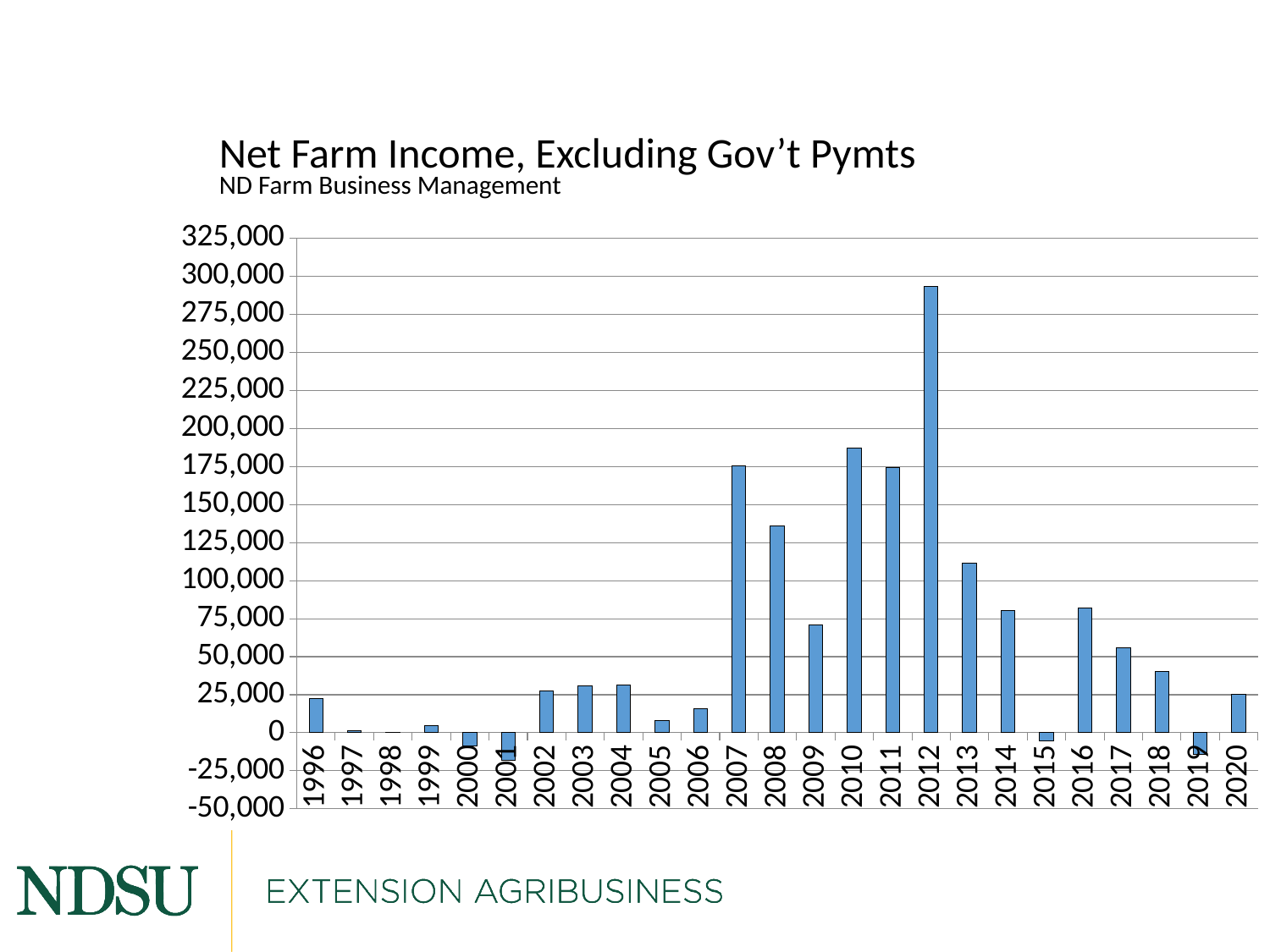

# Net Farm Income, Excluding Gov’t Pymts ND Farm Business Management

### Chart

| Category | Excluding RRV |
|---|---|
| 1996 | 22224.0 |
| 1997 | 1120.0 |
| 1998 | 487.0 |
| 1999 | 4635.0 |
| 2000 | -8450.0 |
| 2001 | -18358.0 |
| 2002 | 27586.0 |
| 2003 | 31019.0 |
| 2004 | 31485.0 |
| 2005 | 7869.0 |
| 2006 | 15875.0 |
| 2007 | 175686.0 |
| 2008 | 136070.0 |
| 2009 | 70748.0 |
| 2010 | 187349.0 |
| 2011 | 174562.0 |
| 2012 | 293271.0 |
| 2013 | 111353.0 |
| 2014 | 80052.0 |
| 2015 | -5445.0 |
| 2016 | 82153.0 |
| 2017 | 56075.0 |
| 2018 | 40198.0 |
| 2019 | -14079.0 |
| 2020 | 25348.0 |